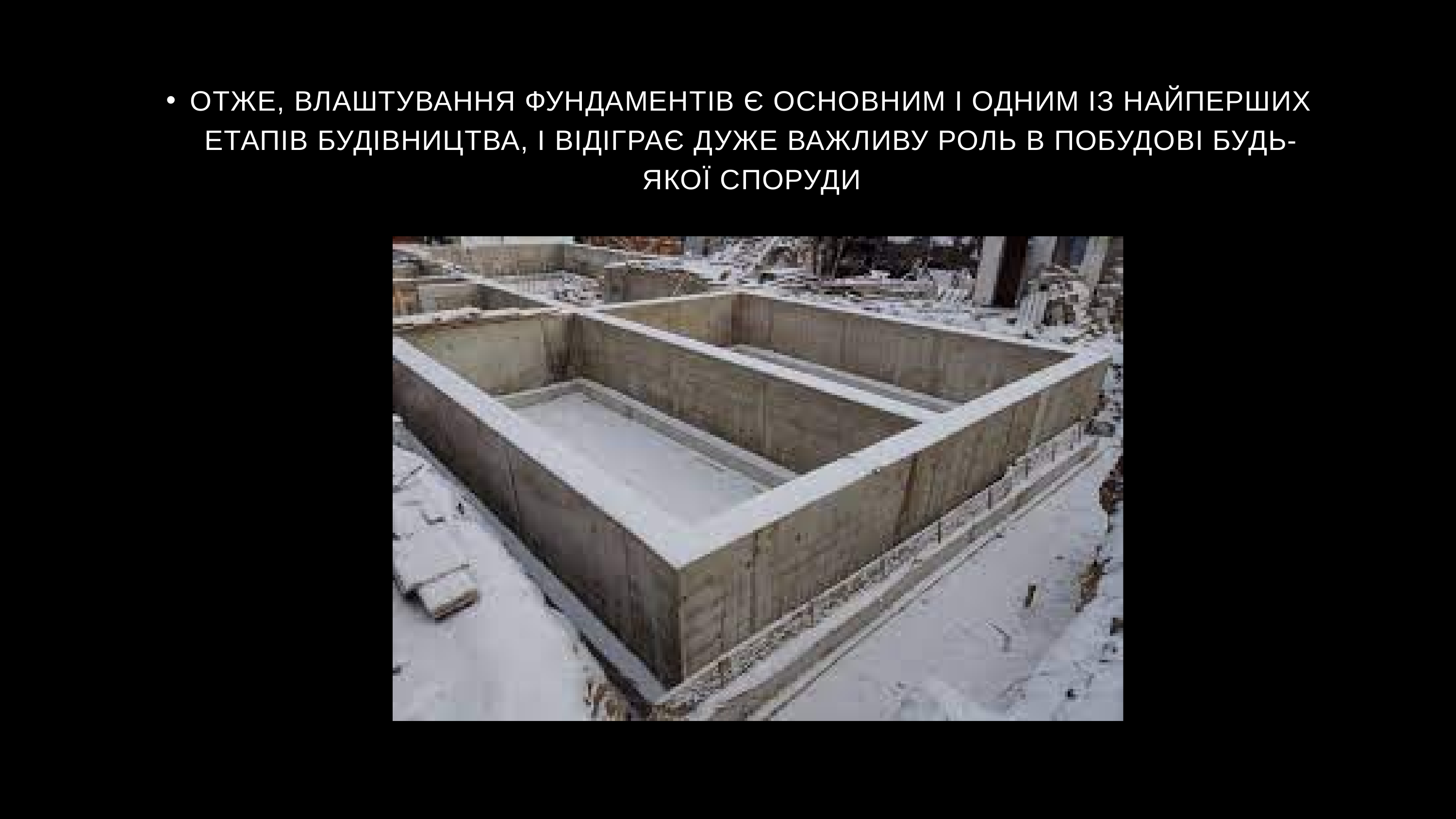

ОТЖЕ, ВЛАШТУВАННЯ ФУНДАМЕНТІВ Є ОСНОВНИМ І ОДНИМ ІЗ НАЙПЕРШИХ ЕТАПІВ БУДІВНИЦТВА, І ВІДІГРАЄ ДУЖЕ ВАЖЛИВУ РОЛЬ В ПОБУДОВІ БУДЬ-ЯКОЇ СПОРУДИ